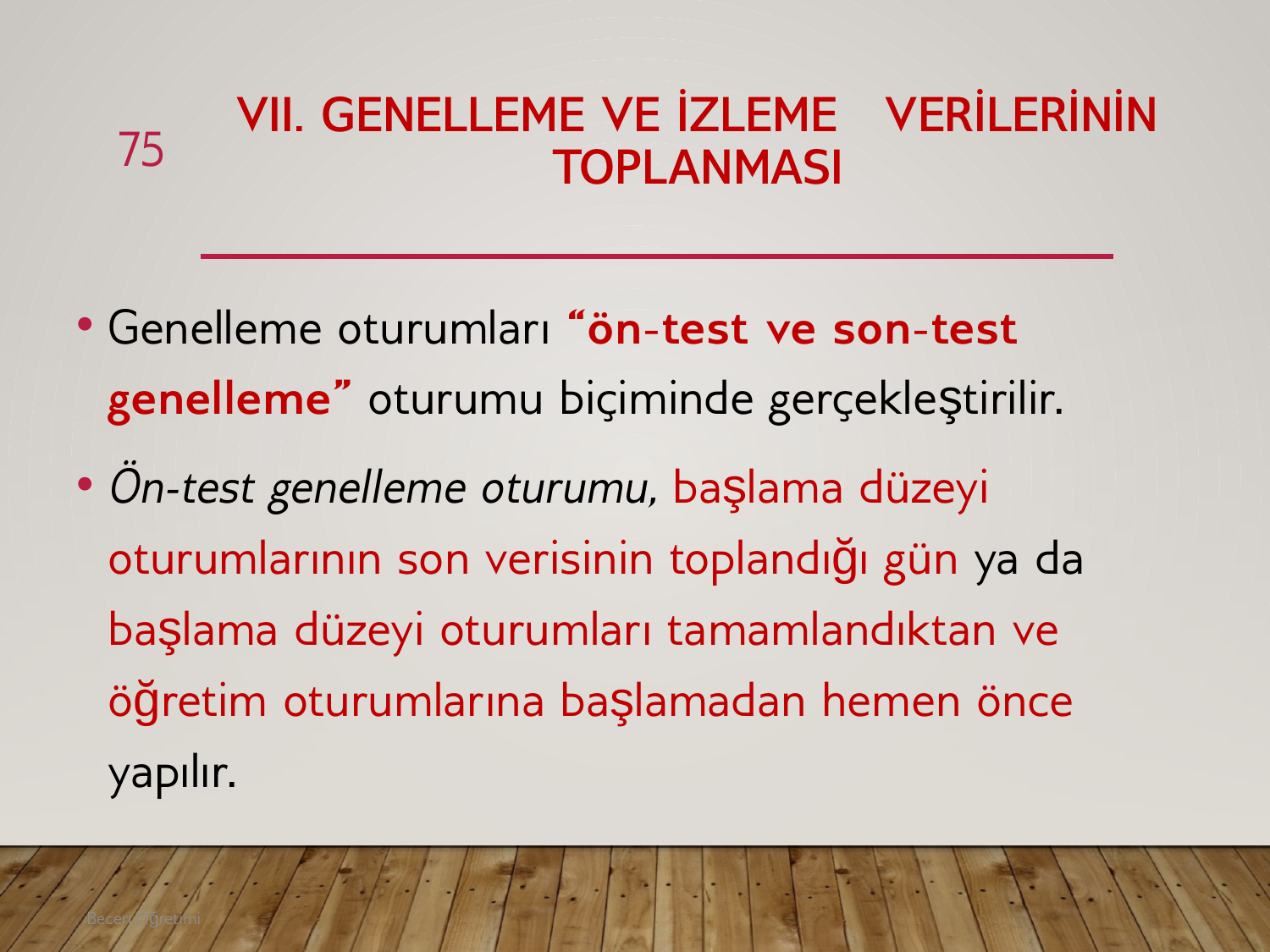

# VII. Genelleme ve İzleme   Verilerinin Toplanması
75
Genelleme oturumları “ön-test ve son-test genelleme” oturumu biçiminde gerçekleştirilir.
Ön-test genelleme oturumu, başlama düzeyi oturumlarının son verisinin toplandığı gün ya da başlama düzeyi oturumları tamamlandıktan ve öğretim oturumlarına başlamadan hemen önce yapılır.
Beceri Öğretimi